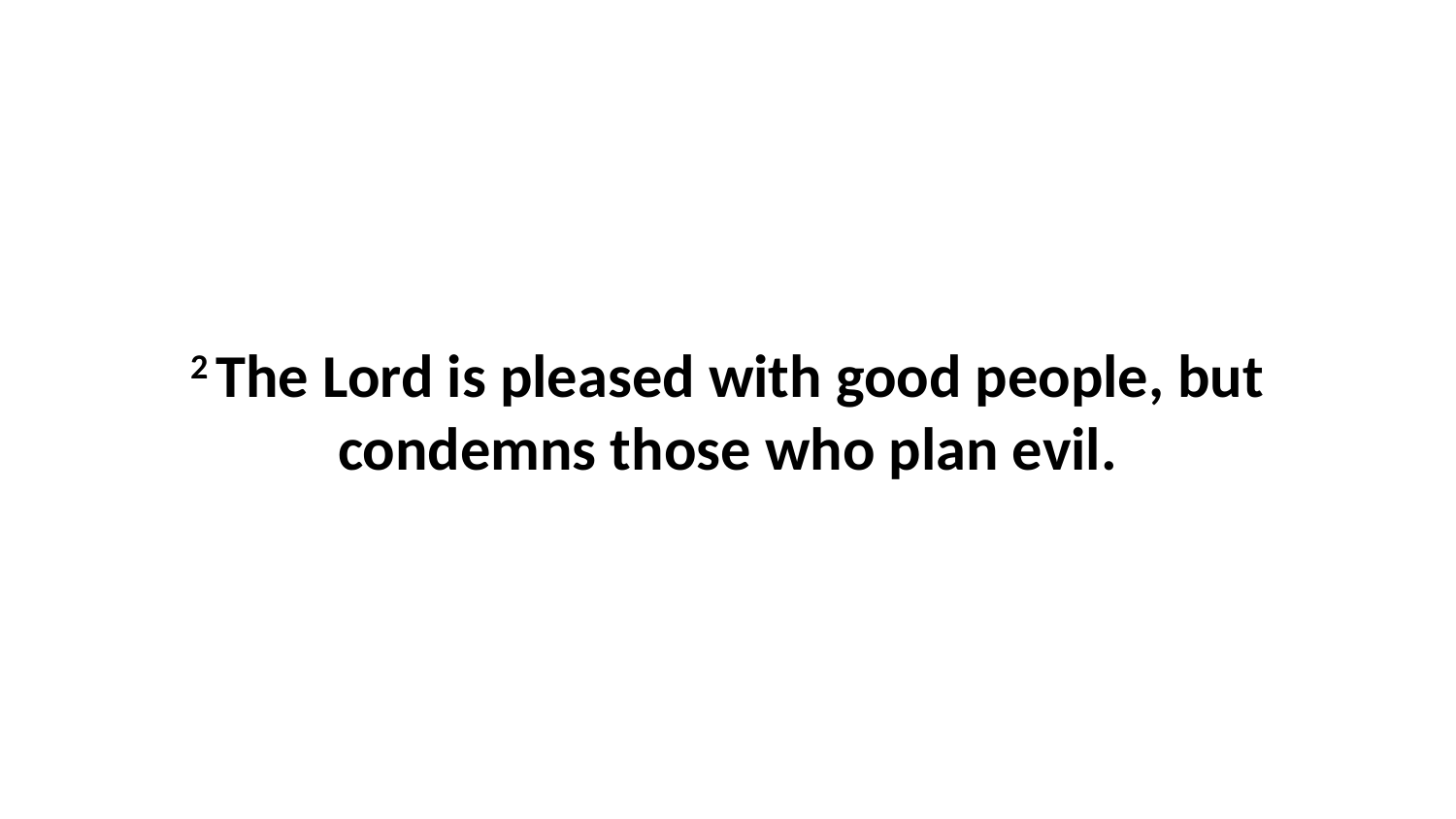

2 The Lord is pleased with good people, but condemns those who plan evil.